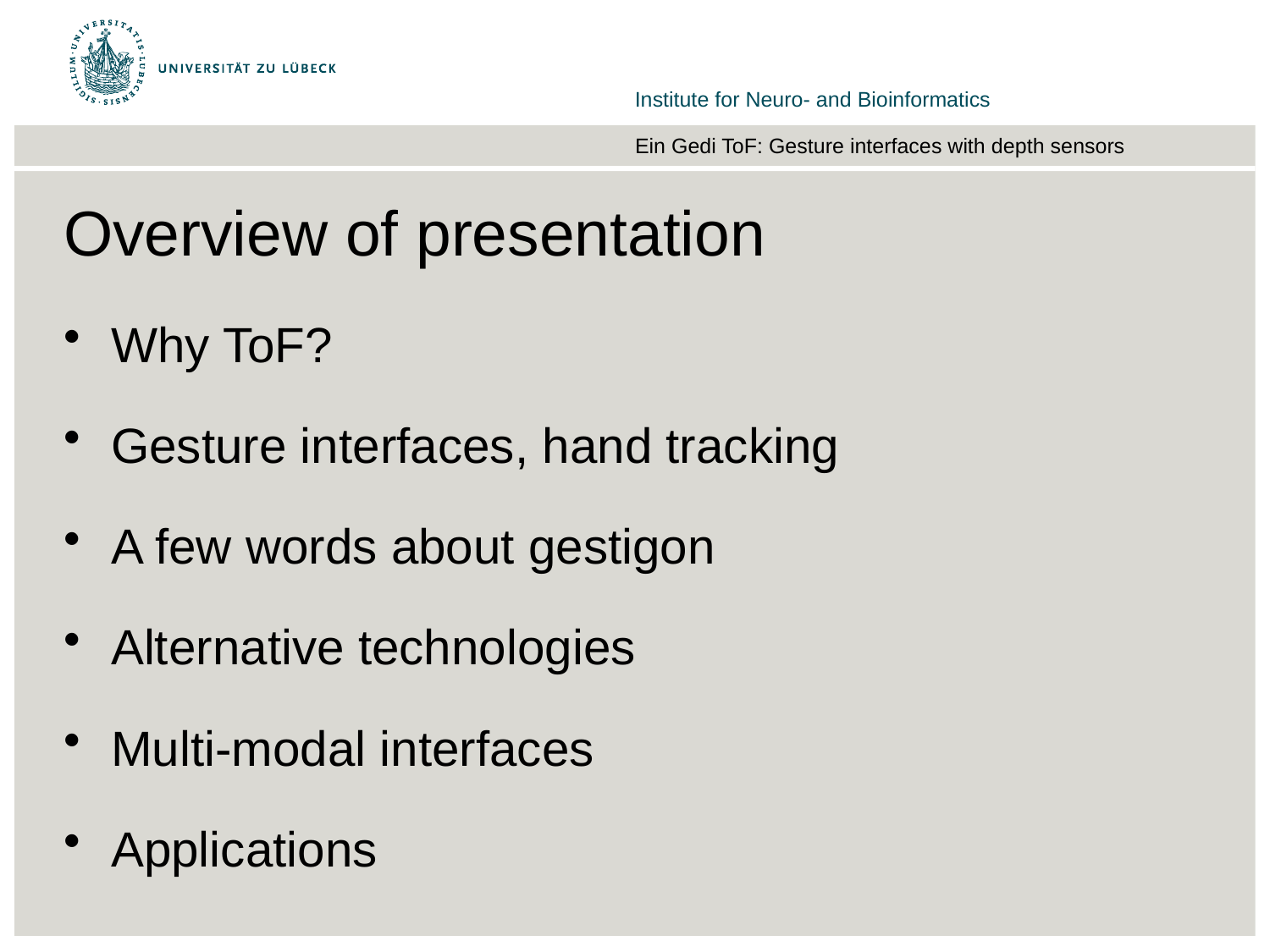

# Overview of presentation
Why ToF?
Gesture interfaces, hand tracking
A few words about gestigon
Alternative technologies
Multi-modal interfaces
Applications